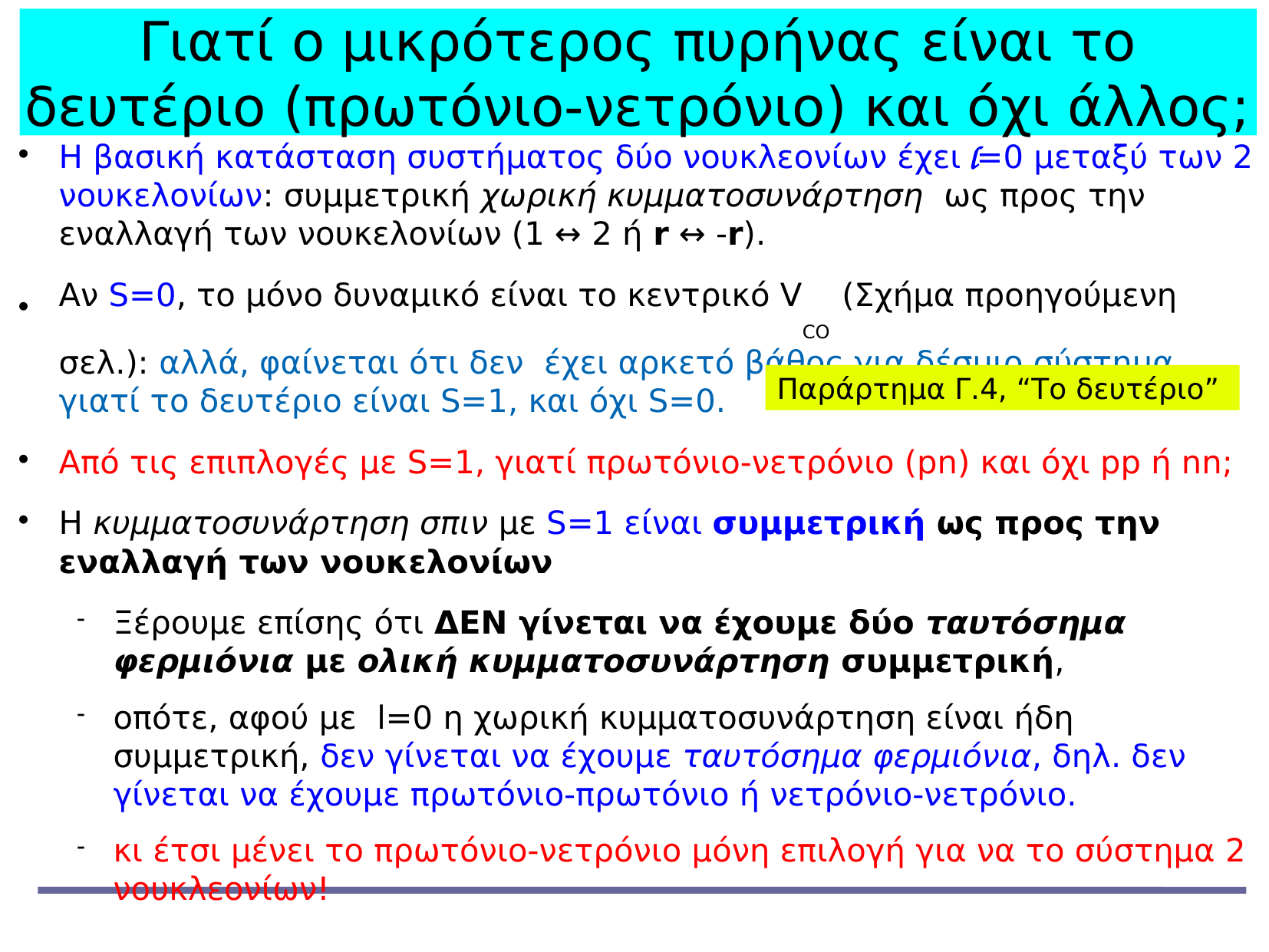

Γιατί ο μικρότερος πυρήνας είναι το δευτέριο (πρωτόνιο-νετρόνιο) και όχι άλλος;
Η βασική κατάσταση συστήματος δύο νουκλεονίων έχει l=0 μεταξύ των 2 νουκελονίων: συμμετρική χωρική κυμματοσυνάρτηση  ως προς την εναλλαγή των νουκελονίων (1 ↔ 2 ή r ↔ -r).
Αν S=0, το μόνο δυναμικό είναι το κεντρικό VCO  (Σχήμα προηγούμενη σελ.): αλλά, φαίνεται ότι δεν  έχει αρκετό βάθος για δέσμιο σύστημα, γιατί το δευτέριο είναι S=1, και όχι S=0.
Από τις επιπλογές με S=1, γιατί πρωτόνιο-νετρόνιο (pn) και όχι pp ή nn;
H κυμματοσυνάρτηση σπιν με S=1 είναι συμμετρική ως προς την εναλλαγή των νουκελονίων
Ξέρουμε επίσης ότι ΔΕΝ γίνεται να έχουμε δύο ταυτόσημα φερμιόνια με ολική κυμματοσυνάρτηση συμμετρική,
οπότε, αφού με  l=0 η χωρική κυμματοσυνάρτηση είναι ήδη συμμετρική, δεν γίνεται να έχουμε ταυτόσημα φερμιόνια, δηλ. δεν γίνεται να έχουμε πρωτόνιο-πρωτόνιο ή νετρόνιο-νετρόνιο.
κι έτσι μένει το πρωτόνιο-νετρόνιο μόνη επιλογή για να το σύστημα 2 νουκλεονίων!
Παράρτημα Γ.4, “Το δευτέριο”